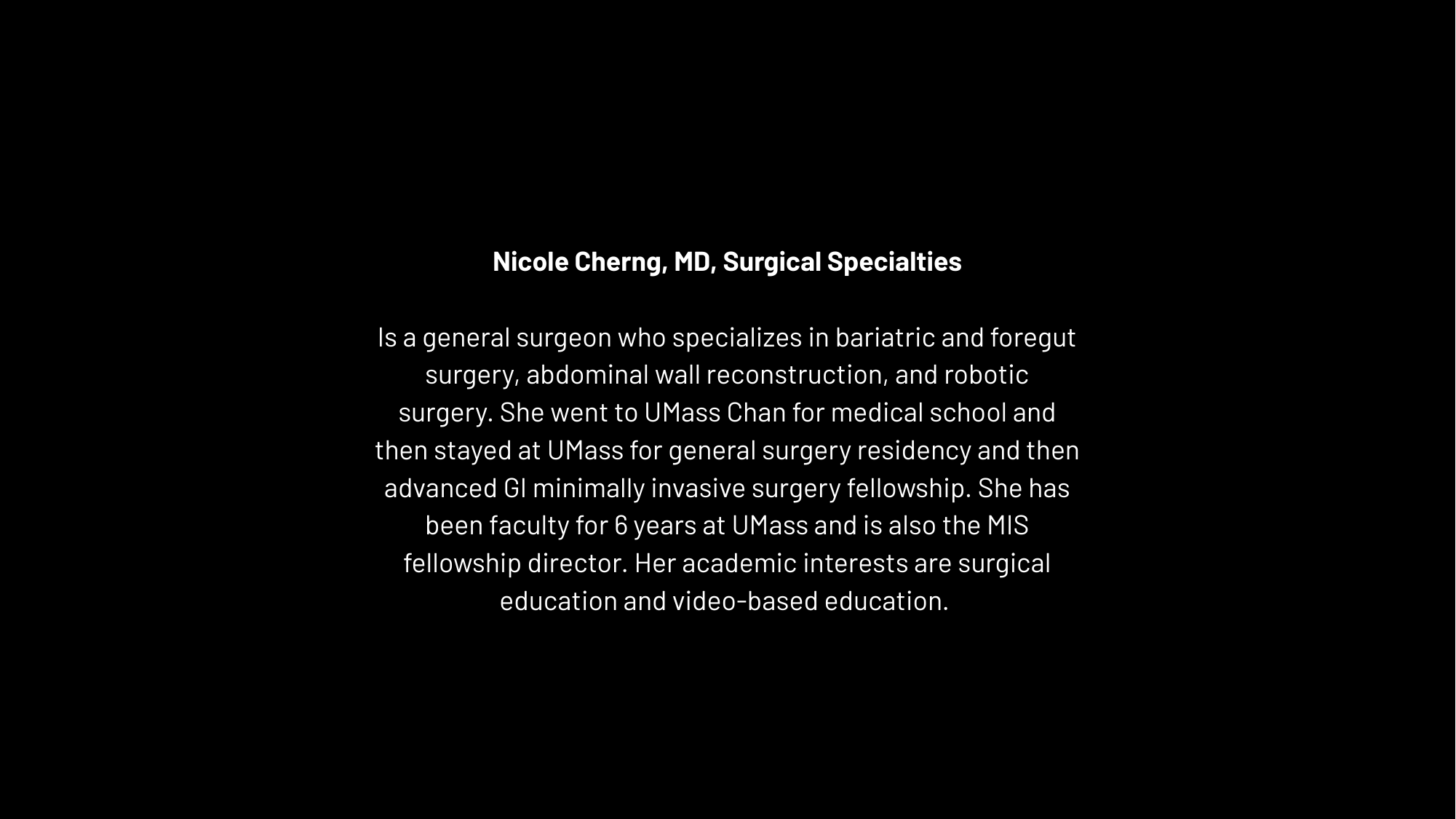

Nicole Cherng, MD, Surgical Specialties
Is a general surgeon who specializes in bariatric and foregut surgery, abdominal wall reconstruction, and robotic surgery. She went to UMass Chan for medical school and then stayed at UMass for general surgery residency and then advanced GI minimally invasive surgery fellowship. She has been faculty for 6 years at UMass and is also the MIS fellowship director. Her academic interests are surgical education and video-based education.